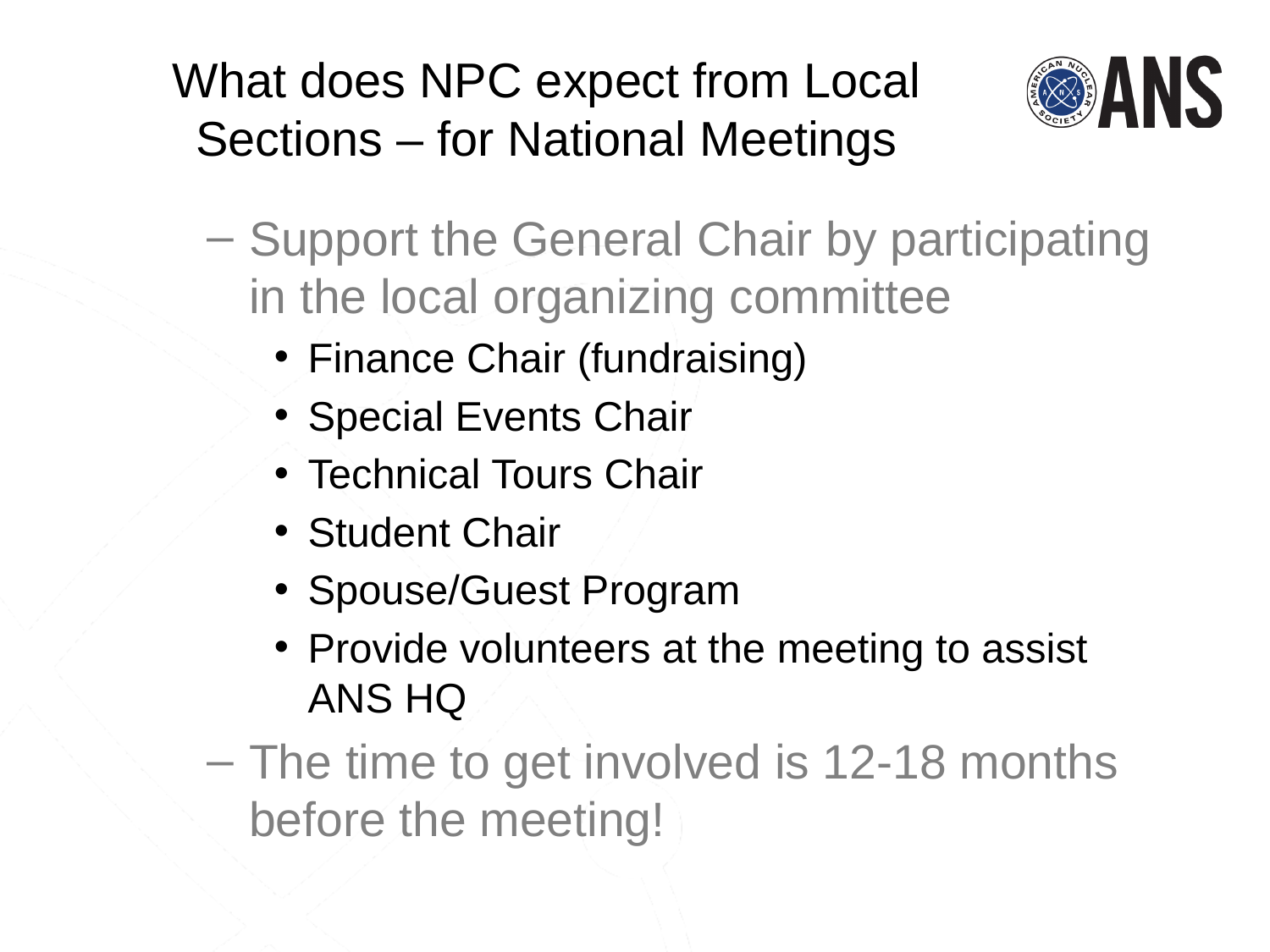

What does NPC expect from Local Sections – for National Meetings
Support the General Chair by participating in the local organizing committee
Finance Chair (fundraising)
Special Events Chair
Technical Tours Chair
Student Chair
Spouse/Guest Program
Provide volunteers at the meeting to assist ANS HQ
The time to get involved is 12-18 months before the meeting!